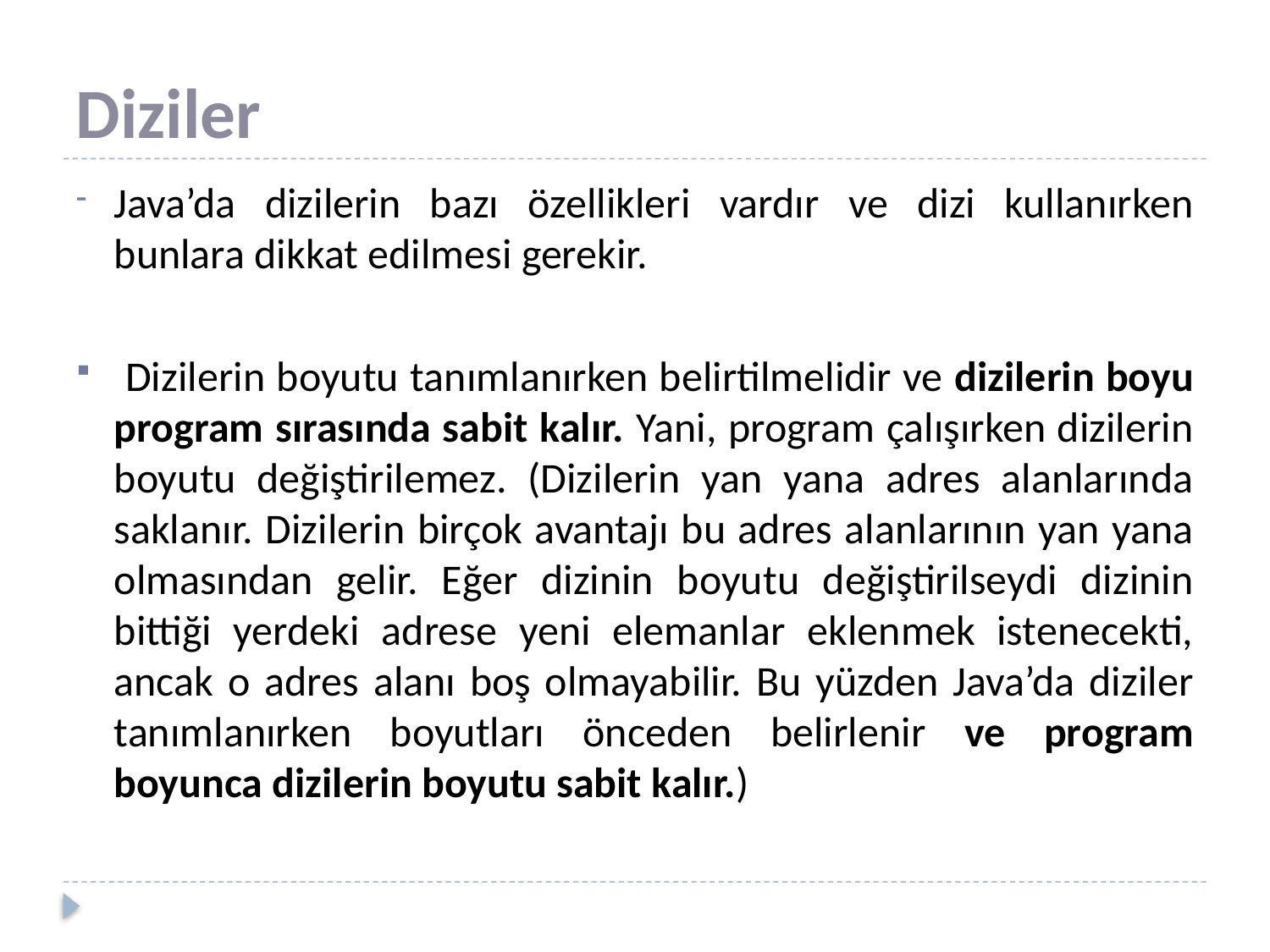

# Diziler
Java’da dizilerin bazı özellikleri vardır ve dizi kullanırken bunlara dikkat edilmesi gerekir.

 Dizilerin boyutu tanımlanırken belirtilmelidir ve dizilerin boyu program sırasında sabit kalır. Yani, program çalışırken dizilerin boyutu değiştirilemez. (Dizilerin yan yana adres alanlarında saklanır. Dizilerin birçok avantajı bu adres alanlarının yan yana olmasından gelir. Eğer dizinin boyutu değiştirilseydi dizinin bittiği yerdeki adrese yeni elemanlar eklenmek istenecekti, ancak o adres alanı boş olmayabilir. Bu yüzden Java’da diziler tanımlanırken boyutları önceden belirlenir ve program boyunca dizilerin boyutu sabit kalır.)